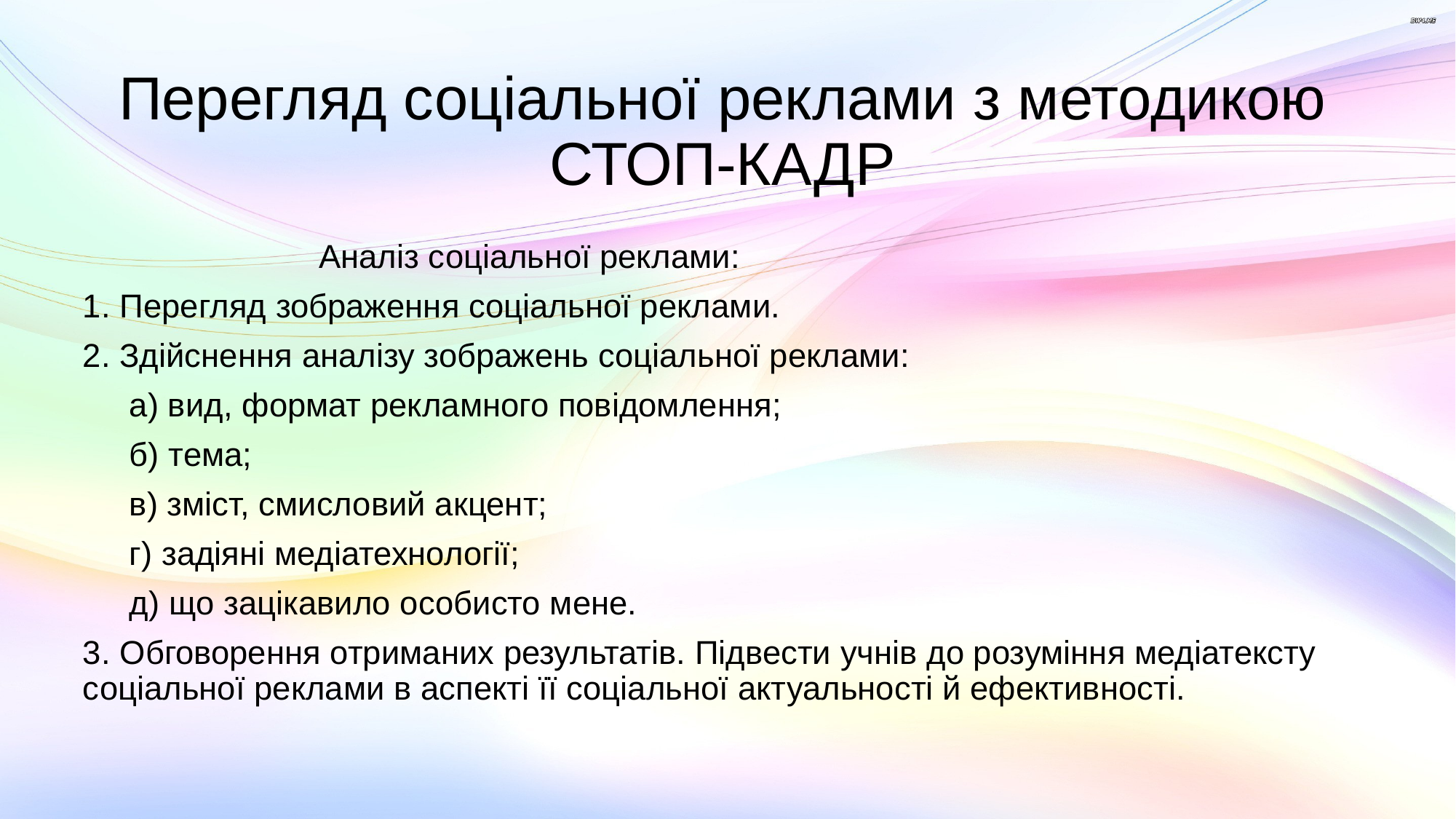

# Перегляд соціальної реклами з методикою СТОП-КАДР
Аналіз соціальної реклами:
1. Перегляд зображення соціальної реклами.
2. Здійснення аналізу зображень соціальної реклами:
а) вид, формат рекламного повідомлення;
б) тема;
в) зміст, смисловий акцент;
г) задіяні медіатехнології;
д) що зацікавило особисто мене.
3. Обговорення отриманих результатів. Підвести учнів до розуміння медіатексту соціальної реклами в аспекті її соціальної актуальності й ефективності.